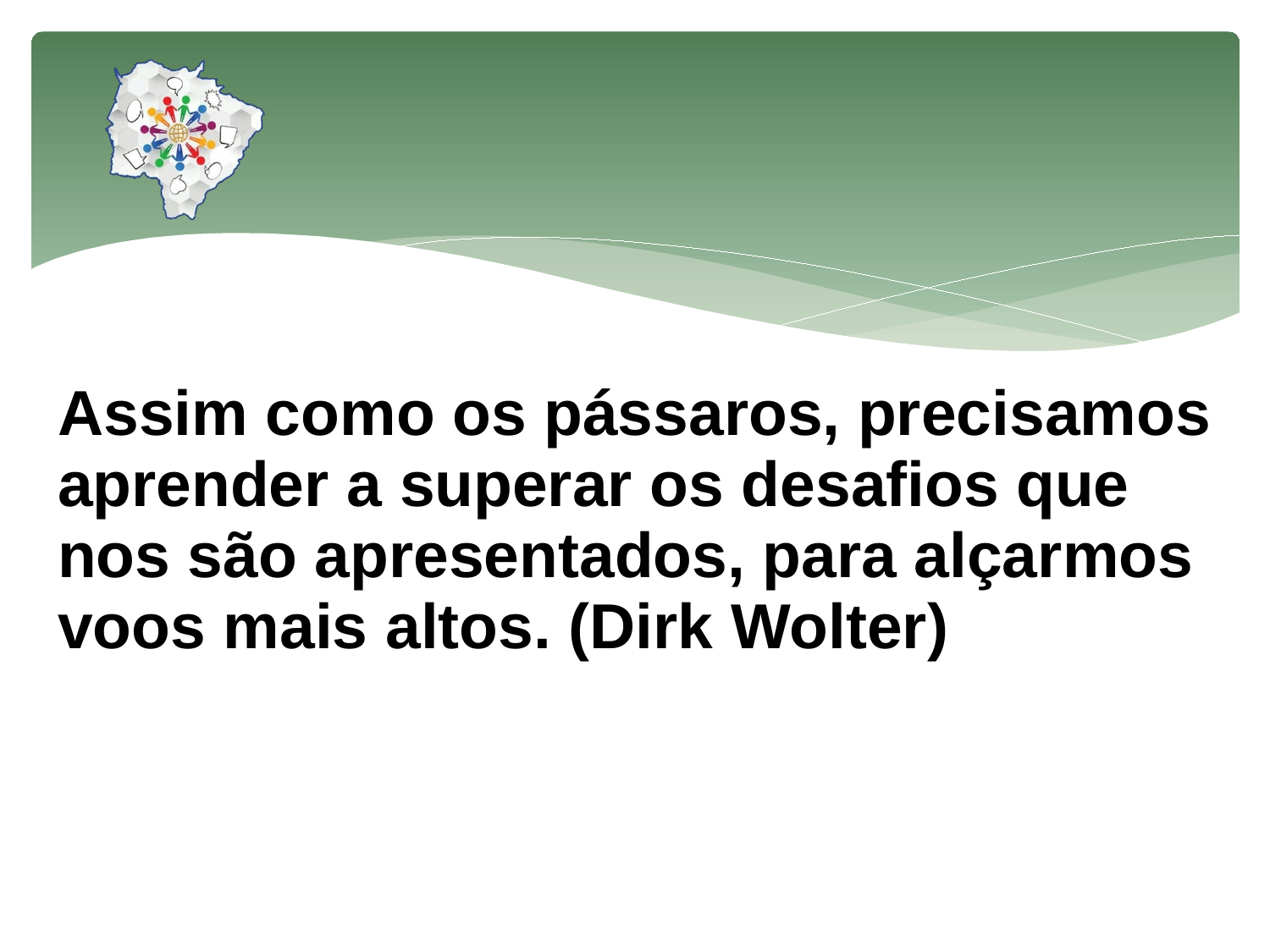

#
Assim como os pássaros, precisamos aprender a superar os desafios que nos são apresentados, para alçarmos voos mais altos. (Dirk Wolter)